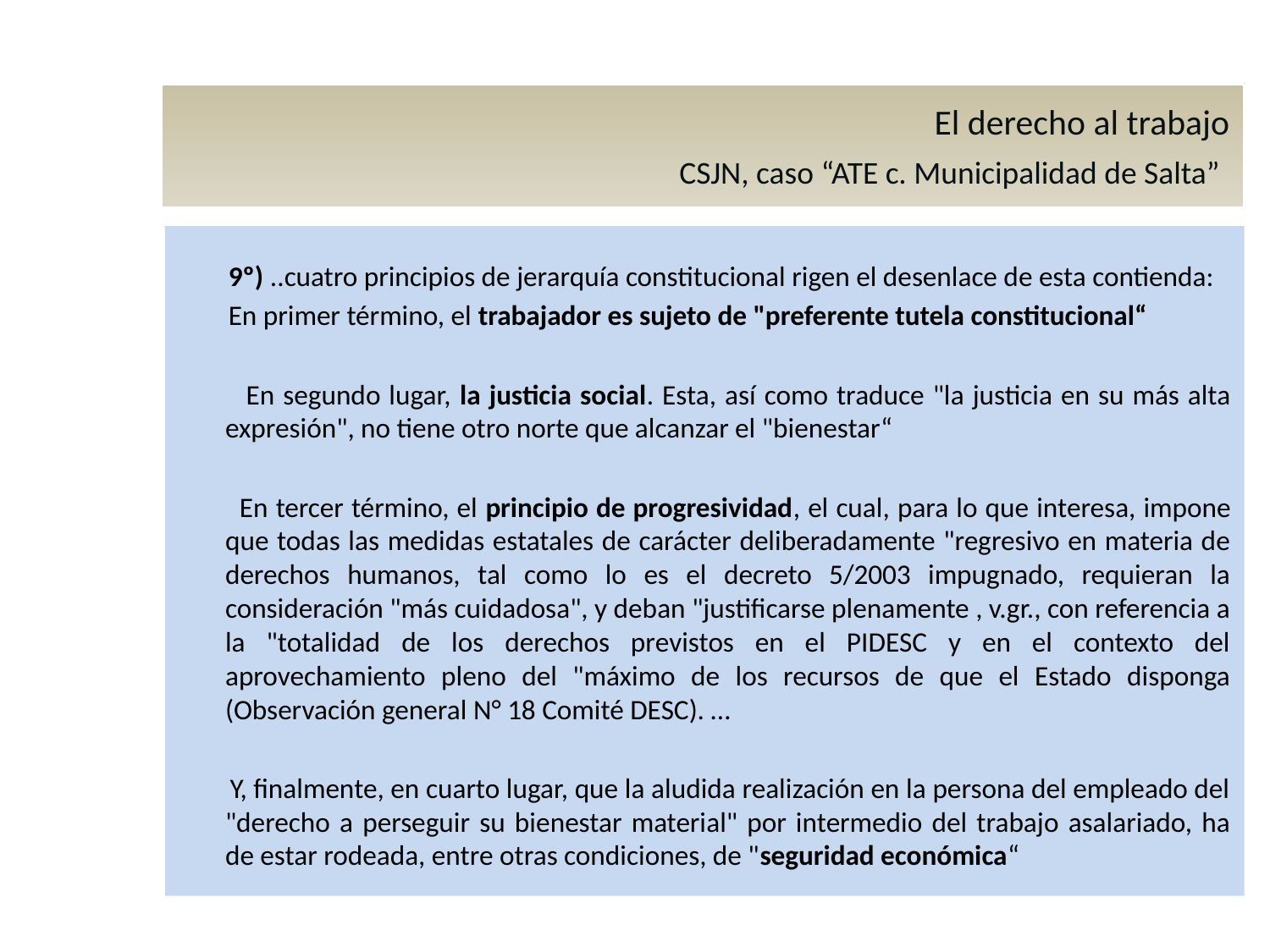

El derecho al trabajo
 CSJN, caso “ATE c. Municipalidad de Salta”

        9º) ..cuatro principios de jerarquía constitucional rigen el desenlace de esta contienda:
        En primer término, el trabajador es sujeto de "preferente tutela constitucional“

        En segundo lugar, la justicia social. Esta, así como traduce "la justicia en su más alta expresión", no tiene otro norte que alcanzar el "bienestar“

        En tercer término, el principio de progresividad, el cual, para lo que interesa, impone que todas las medidas estatales de carácter deliberadamente "regresivo en materia de derechos humanos, tal como lo es el decreto 5/2003 impugnado, requieran la consideración "más cuidadosa", y deban "justificarse plenamente , v.gr., con referencia a la "totalidad de los derechos previstos en el PIDESC y en el contexto del aprovechamiento pleno del "máximo de los recursos de que el Estado disponga (Observación general N° 18 Comité DESC). …

        Y, finalmente, en cuarto lugar, que la aludida realización en la persona del empleado del "derecho a perseguir su bienestar material" por intermedio del trabajo asalariado, ha de estar rodeada, entre otras condiciones, de "seguridad económica“